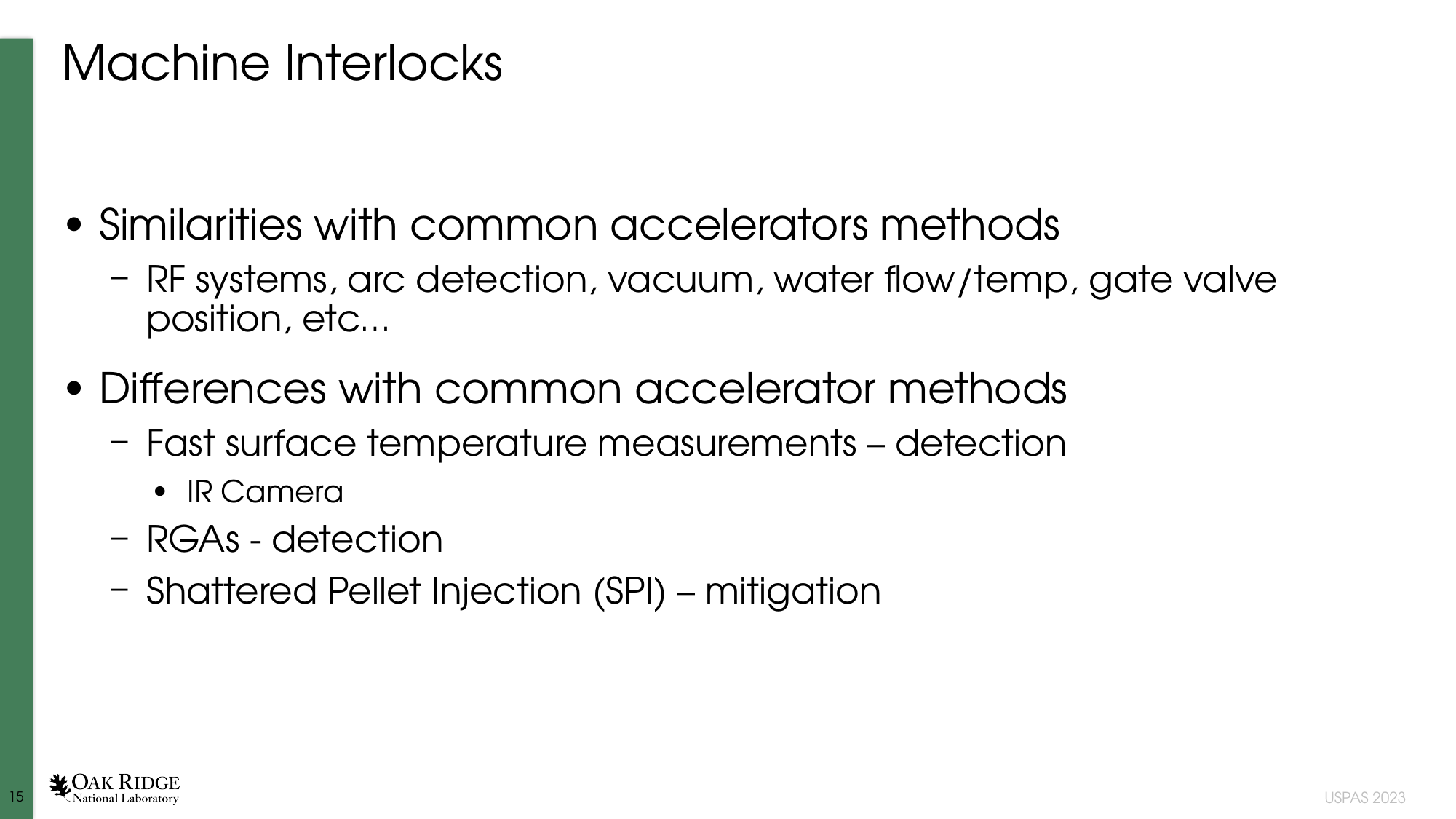

# Machine Interlocks
Similarities with common accelerators methods
RF systems, arc detection, vacuum, water flow/temp, gate valve position, etc…
Differences with common accelerator methods
Fast surface temperature measurements – detection
IR Camera
RGAs - detection
Shattered Pellet Injection (SPI) – mitigation